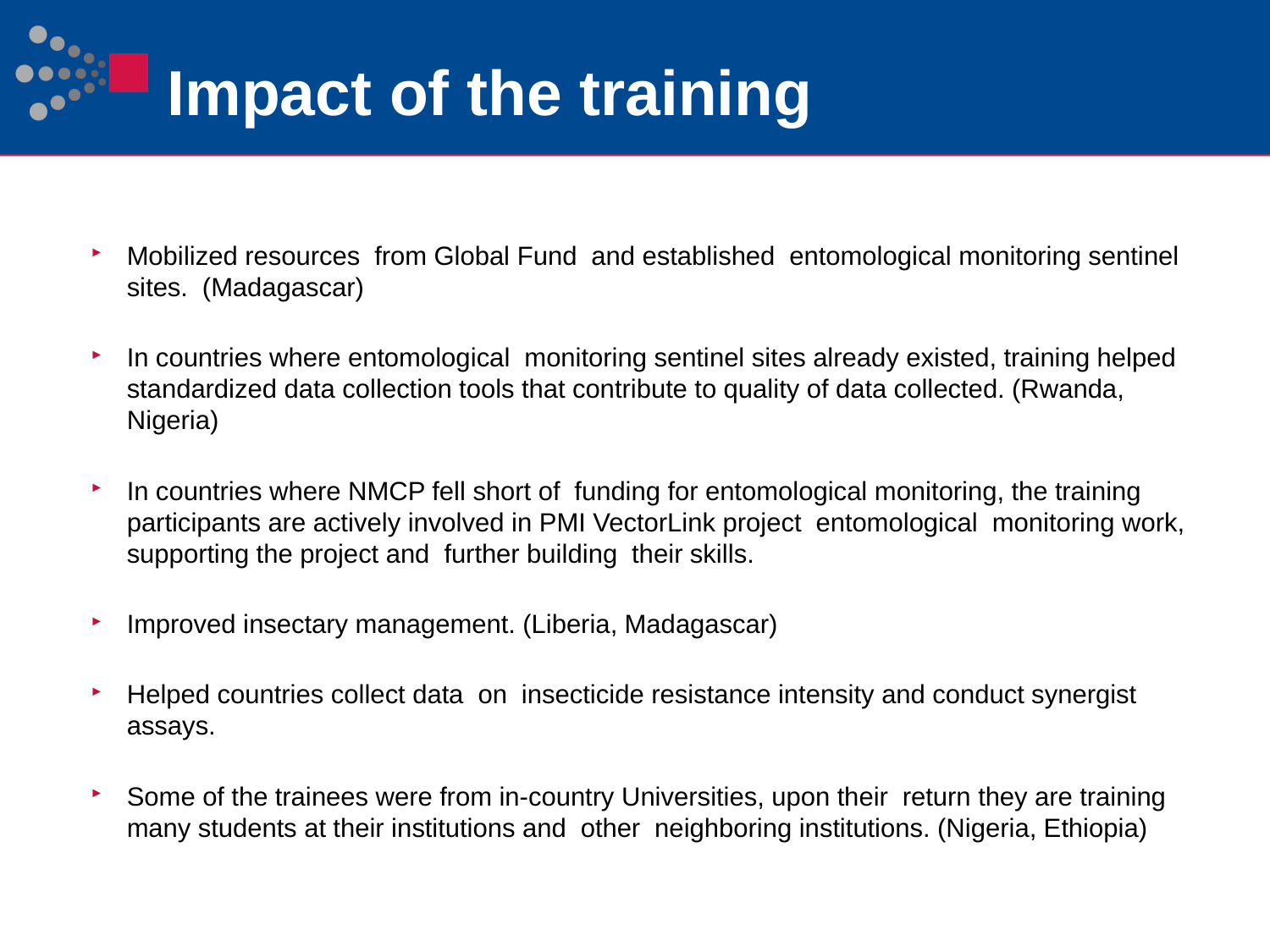

# Impact of the training
Mobilized resources  from Global Fund  and established  entomological monitoring sentinel sites.  (Madagascar)

In countries where entomological  monitoring sentinel sites already existed, training helped standardized data collection tools that contribute to quality of data collected. (Rwanda, Nigeria)

In countries where NMCP fell short of  funding for entomological monitoring, the training participants are actively involved in PMI VectorLink project  entomological  monitoring work, supporting the project and  further building  their skills.

Improved insectary management. (Liberia, Madagascar)

Helped countries collect data  on  insecticide resistance intensity and conduct synergist assays.

Some of the trainees were from in-country Universities, upon their  return they are training many students at their institutions and  other  neighboring institutions. (Nigeria, Ethiopia)